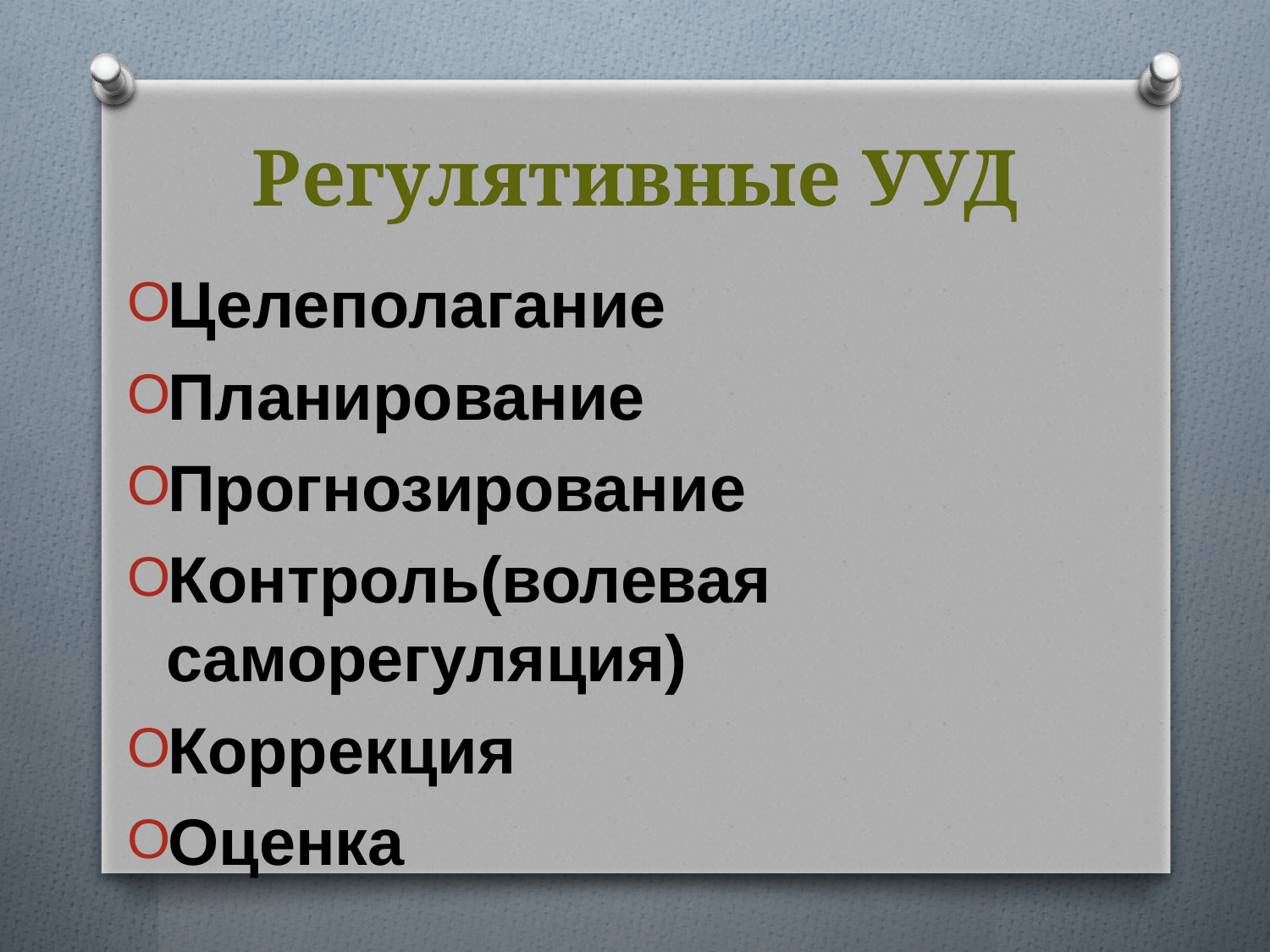

# Регулятивные УУД

Целеполагание
Планирование
Прогнозирование
Контроль(волевая саморегуляция)
Коррекция
Оценка